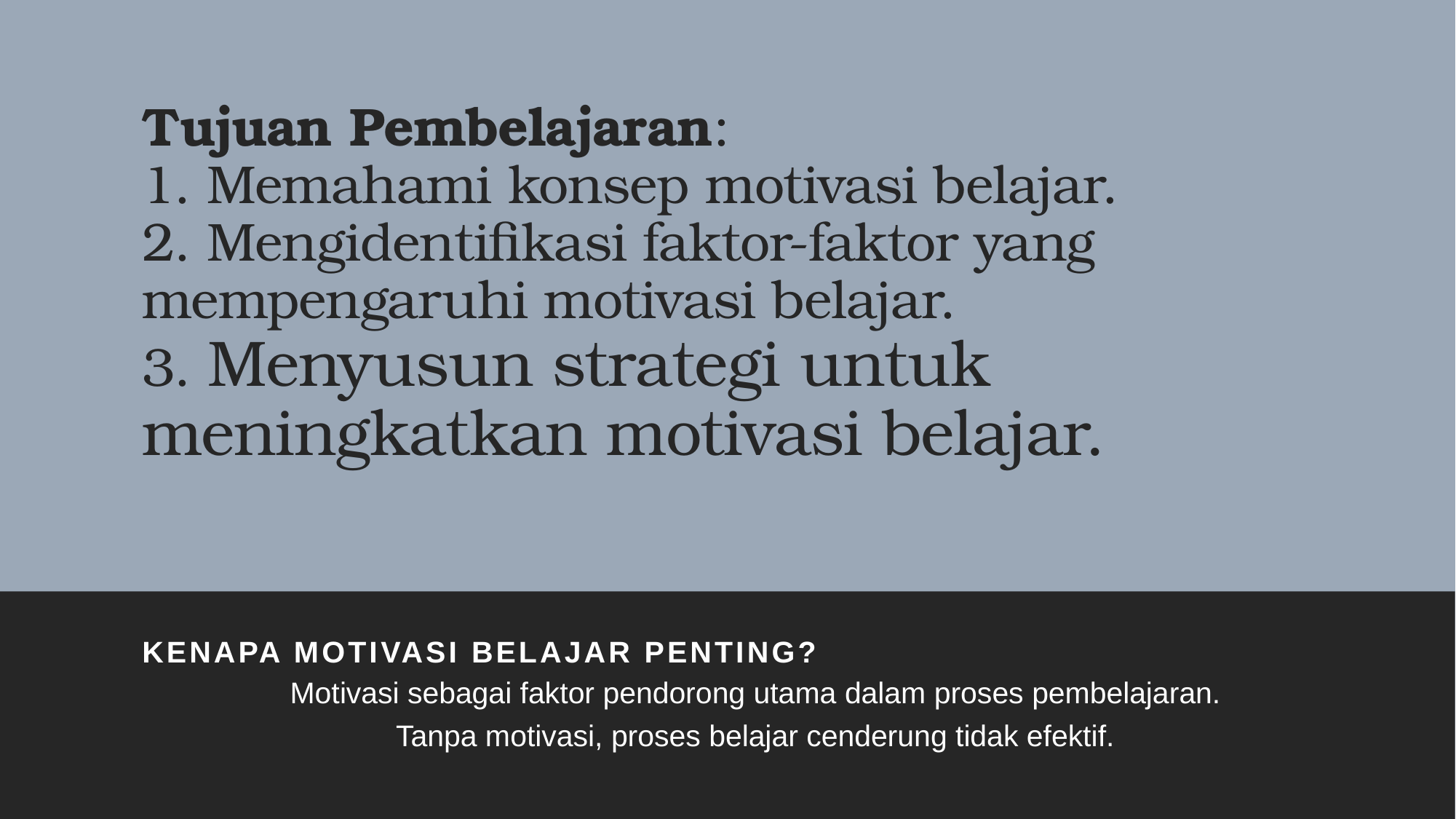

# Tujuan Pembelajaran: 1. Memahami konsep motivasi belajar. 2. Mengidentifikasi faktor-faktor yang mempengaruhi motivasi belajar. 3. Menyusun strategi untuk meningkatkan motivasi belajar.

Kenapa Motivasi Belajar Penting?
Motivasi sebagai faktor pendorong utama dalam proses pembelajaran.
Tanpa motivasi, proses belajar cenderung tidak efektif.